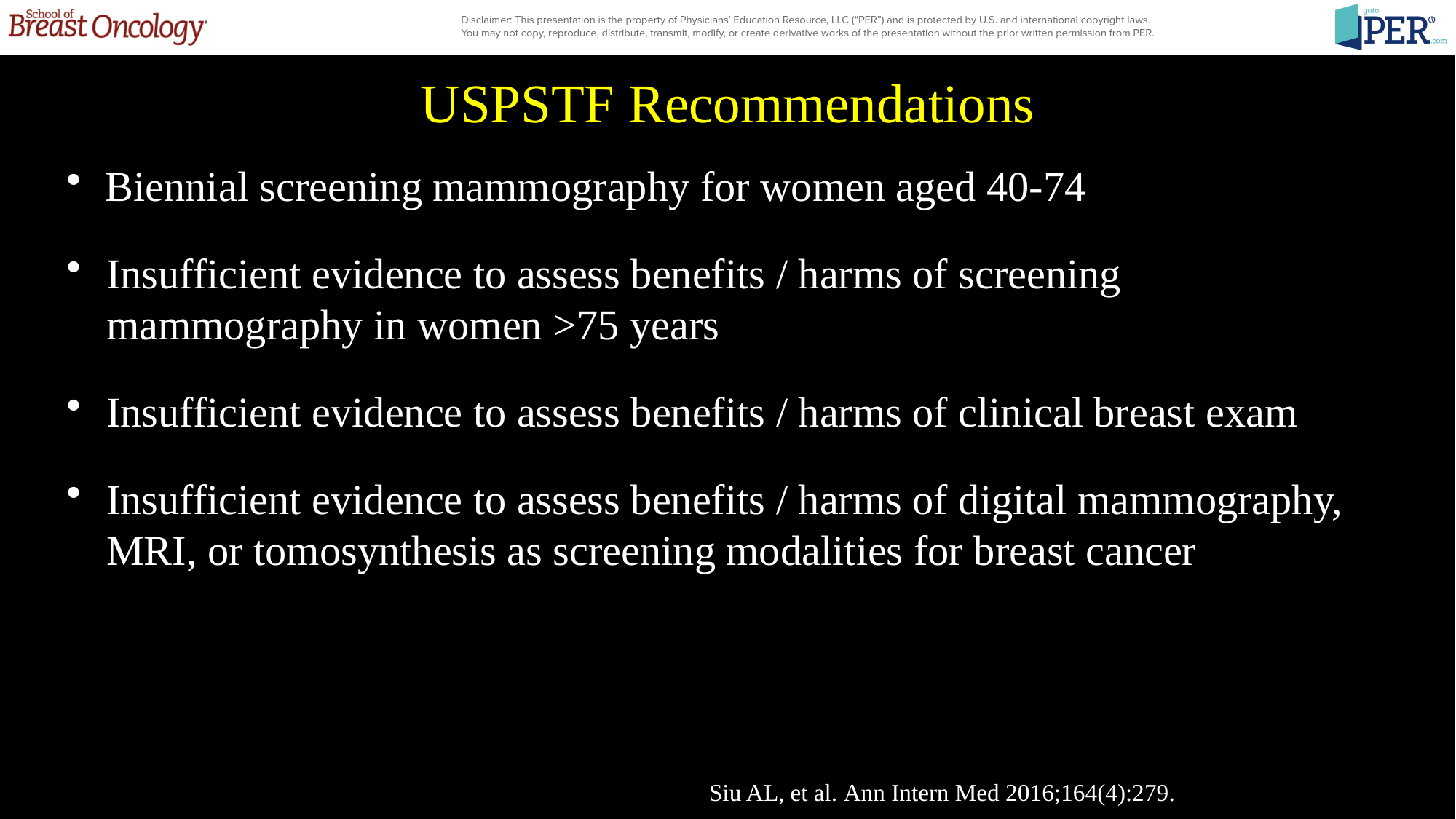

USPSTF Recommendations
Biennial screening mammography for women aged 40-74
Insufficient evidence to assess benefits / harms of screening mammography in women >75 years
Insufficient evidence to assess benefits / harms of clinical breast exam
Insufficient evidence to assess benefits / harms of digital mammography, MRI, or tomosynthesis as screening modalities for breast cancer
Siu AL, et al. Ann Intern Med 2016;164(4):279.